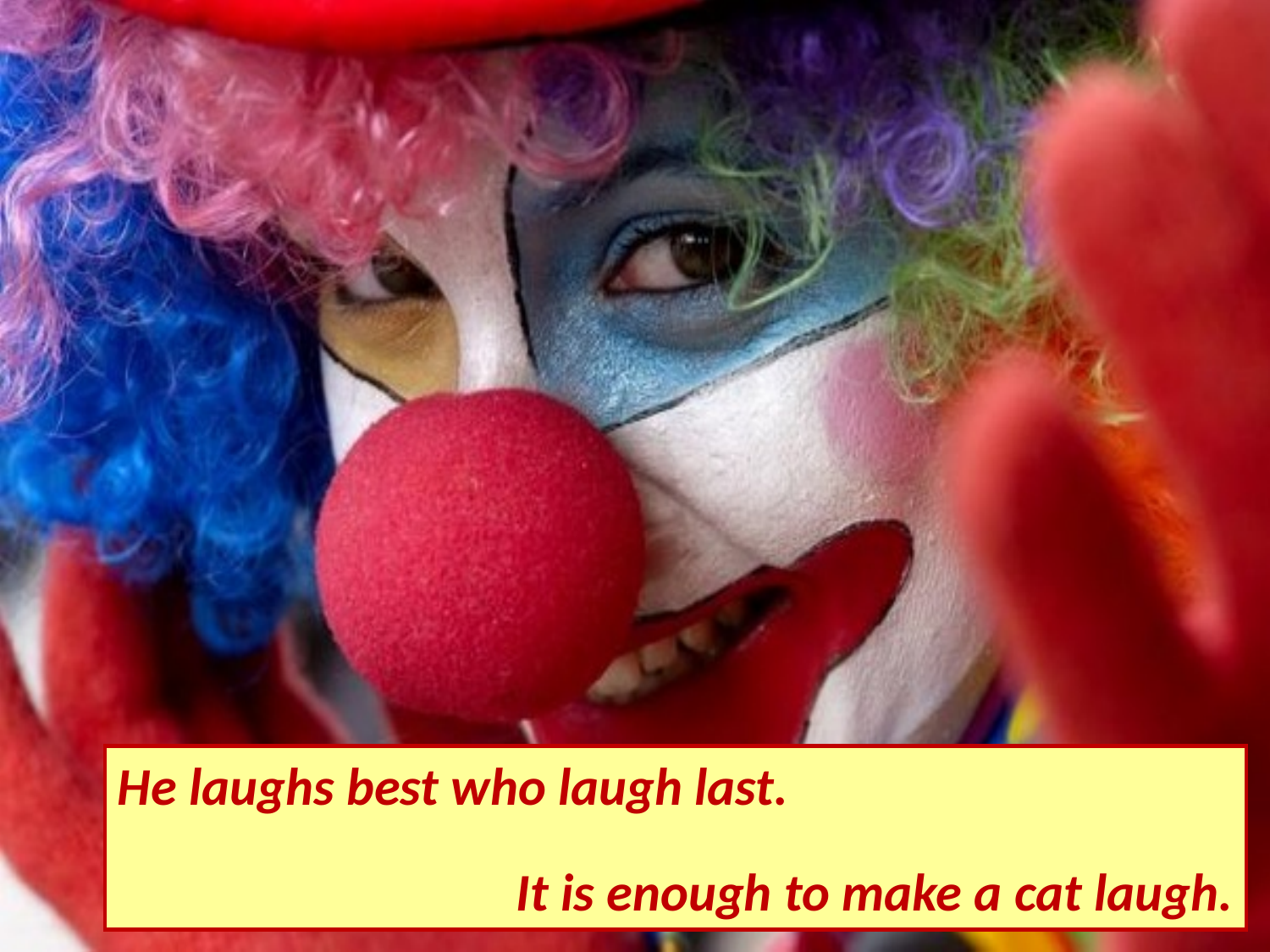

He laughs best who laugh last.
It is enough to make a cat laugh.